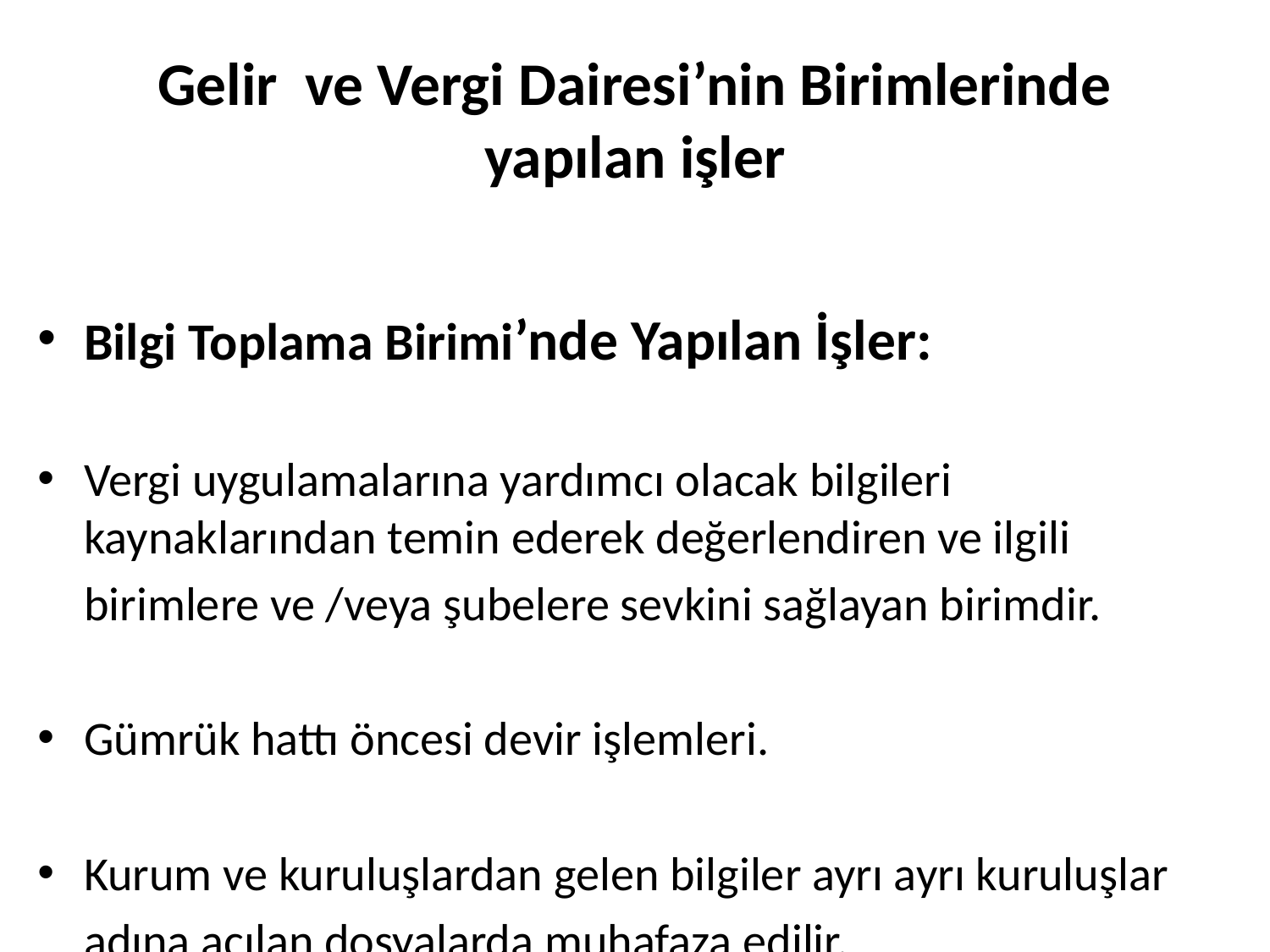

# Gelir  ve Vergi Dairesi’nin Birimlerinde yapılan işler

Bilgi Toplama Birimi’nde Yapılan İşler:

Vergi uygulamalarına yardımcı olacak bilgileri kaynaklarından temin ederek değerlendiren ve ilgili birimlere ve /veya şubelere sevkini sağlayan birimdir.

Gümrük hattı öncesi devir işlemleri.

Kurum ve kuruluşlardan gelen bilgiler ayrı ayrı kuruluşlar adına açılan dosyalarda muhafaza edilir.